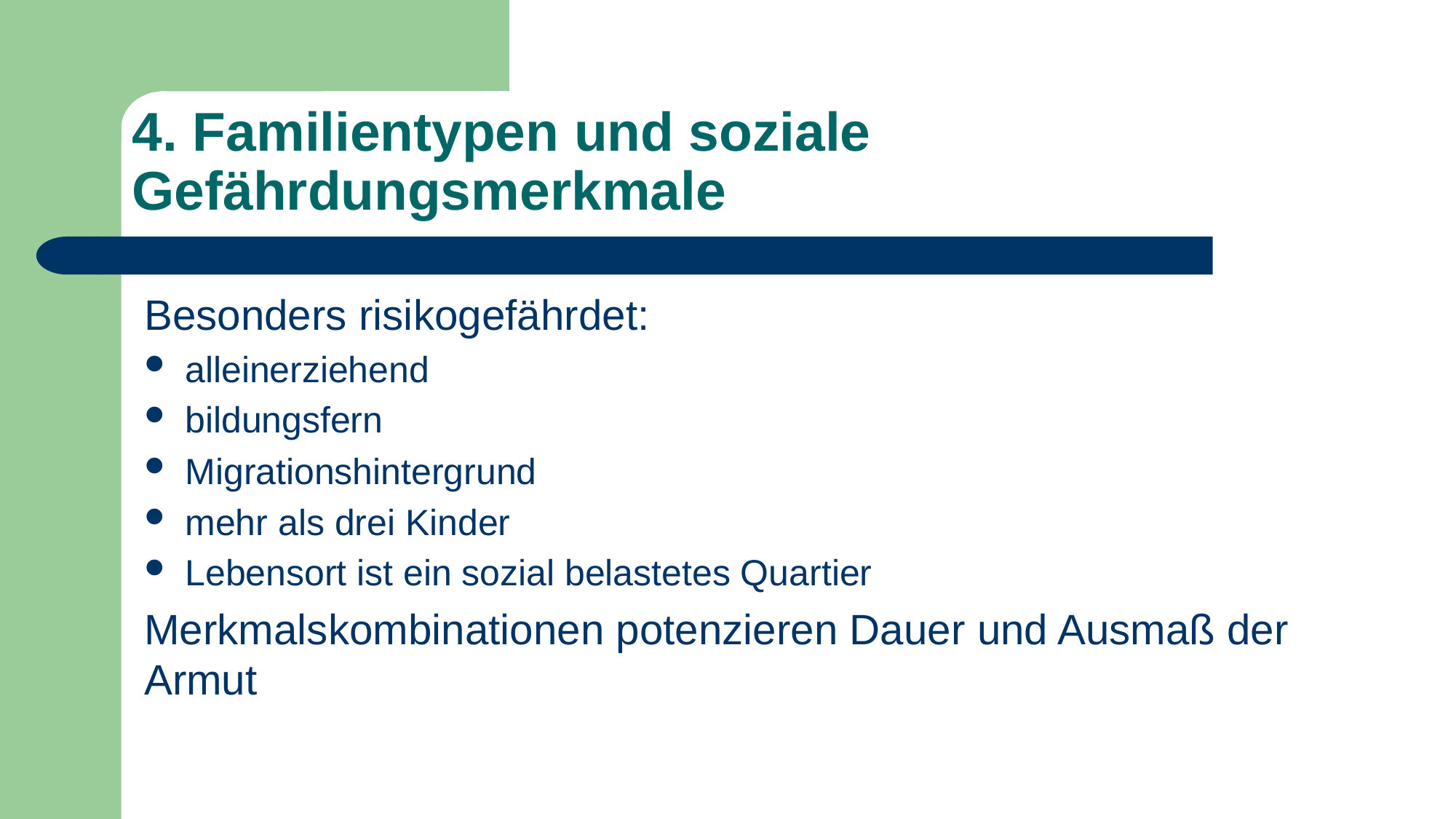

# 4. Familientypen und soziale 	Gefährdungsmerkmale
Besonders risikogefährdet:
alleinerziehend
bildungsfern
Migrationshintergrund
mehr als drei Kinder
Lebensort ist ein sozial belastetes Quartier
Merkmalskombinationen potenzieren Dauer und Ausmaß der Armut